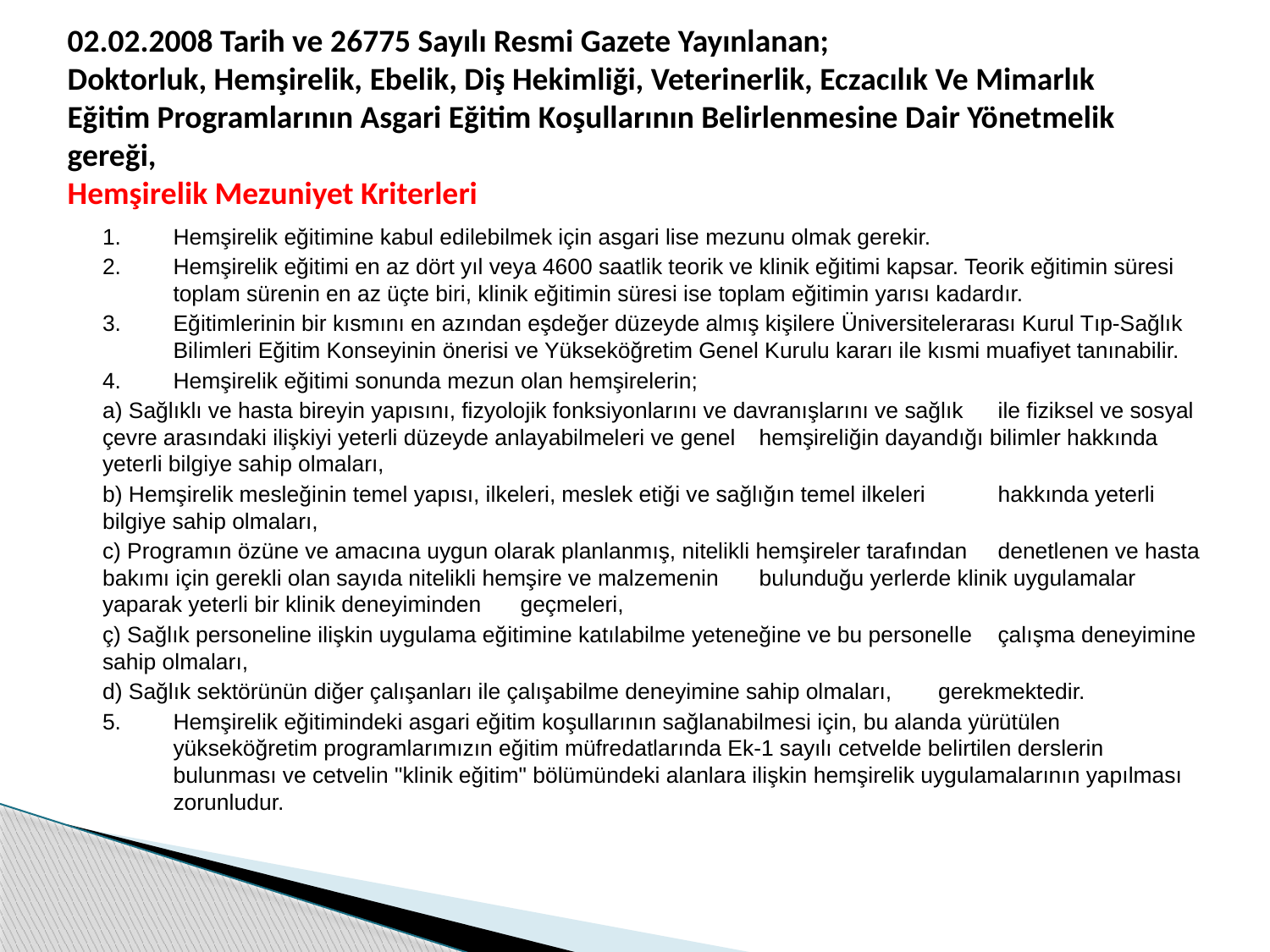

# 02.02.2008 Tarih ve 26775 Sayılı Resmi Gazete Yayınlanan; Doktorluk, Hemşirelik, Ebelik, Diş Hekimliği, Veterinerlik, Eczacılık Ve Mimarlık Eğitim Programlarının Asgari Eğitim Koşullarının Belirlenmesine Dair Yönetmelik gereği, Hemşirelik Mezuniyet Kriterleri
Hemşirelik eğitimine kabul edilebilmek için asgari lise mezunu olmak gerekir.
Hemşirelik eğitimi en az dört yıl veya 4600 saatlik teorik ve klinik eğitimi kapsar. Teorik eğitimin süresi toplam sürenin en az üçte biri, klinik eğitimin süresi ise toplam eğitimin yarısı kadardır.
Eğitimlerinin bir kısmını en azından eşdeğer düzeyde almış kişilere Üniversitelerarası Kurul Tıp-Sağlık Bilimleri Eğitim Konseyinin önerisi ve Yükseköğretim Genel Kurulu kararı ile kısmi muafiyet tanınabilir.
Hemşirelik eğitimi sonunda mezun olan hemşirelerin;
	a) Sağlıklı ve hasta bireyin yapısını, fizyolojik fonksiyonlarını ve davranışlarını ve sağlık 	ile fiziksel ve sosyal çevre arasındaki ilişkiyi yeterli düzeyde anlayabilmeleri ve genel 	hemşireliğin dayandığı bilimler hakkında yeterli bilgiye sahip olmaları,
	b) Hemşirelik mesleğinin temel yapısı, ilkeleri, meslek etiği ve sağlığın temel ilkeleri  	hakkında yeterli bilgiye sahip olmaları,
	c) Programın özüne ve amacına uygun olarak planlanmış, nitelikli hemşireler tarafından 	denetlenen ve hasta bakımı için gerekli olan sayıda nitelikli hemşire ve malzemenin 	bulunduğu yerlerde klinik uygulamalar yaparak yeterli bir klinik deneyiminden 	geçmeleri,
	ç) Sağlık personeline ilişkin uygulama eğitimine katılabilme yeteneğine ve bu personelle 	çalışma deneyimine sahip olmaları,
	d) Sağlık sektörünün diğer çalışanları ile çalışabilme deneyimine sahip olmaları, 	gerekmektedir.
Hemşirelik eğitimindeki asgari eğitim koşullarının sağlanabilmesi için, bu alanda yürütülen yükseköğretim programlarımızın eğitim müfredatlarında Ek-1 sayılı cetvelde belirtilen derslerin bulunması ve cetvelin "klinik eğitim" bölümündeki alanlara ilişkin hemşirelik uygulamalarının yapılması zorunludur.